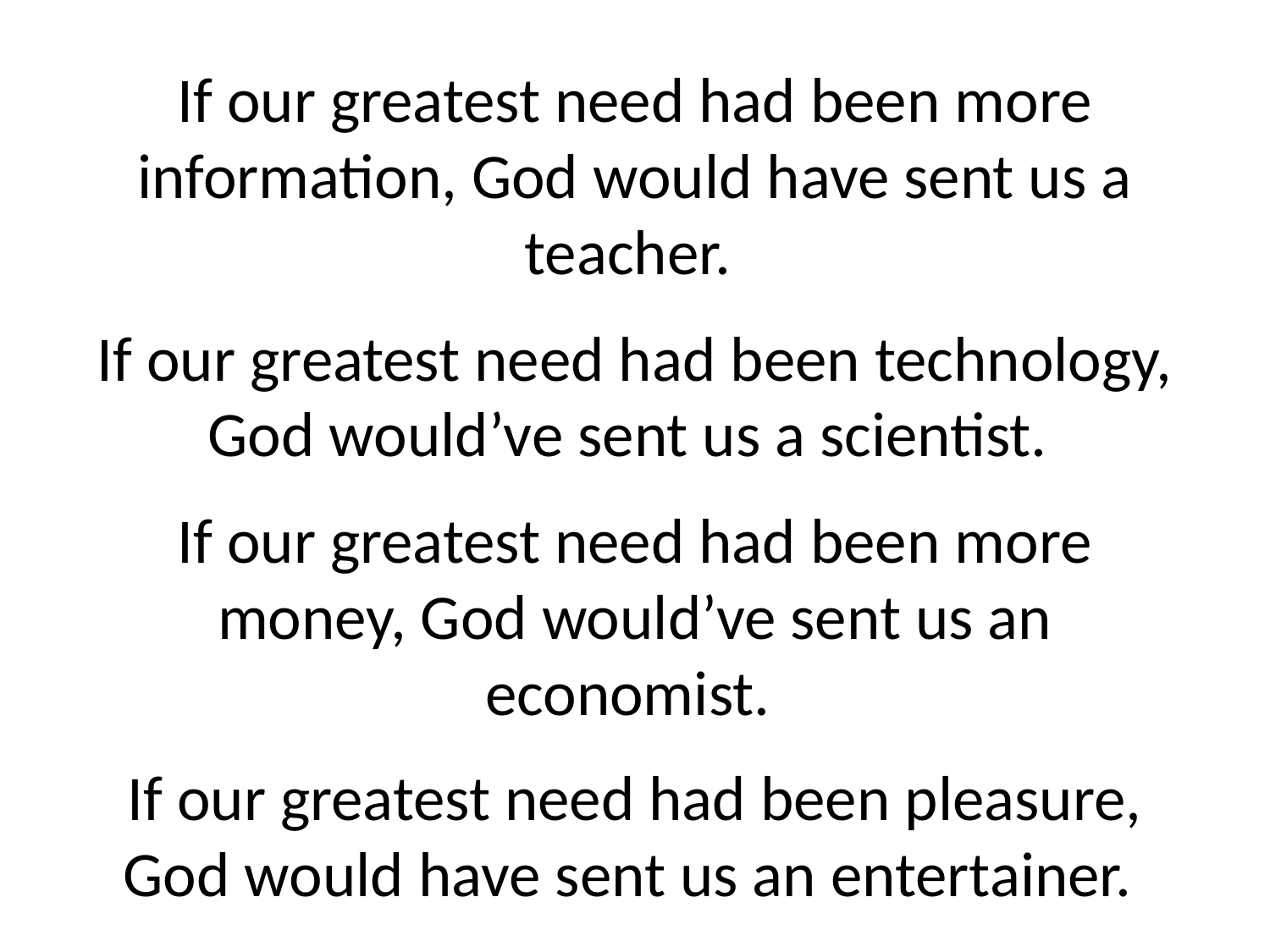

If our greatest need had been more information, God would have sent us a teacher.

If our greatest need had been technology, God would’ve sent us a scientist.

If our greatest need had been more money, God would’ve sent us an economist.

If our greatest need had been pleasure, God would have sent us an entertainer.